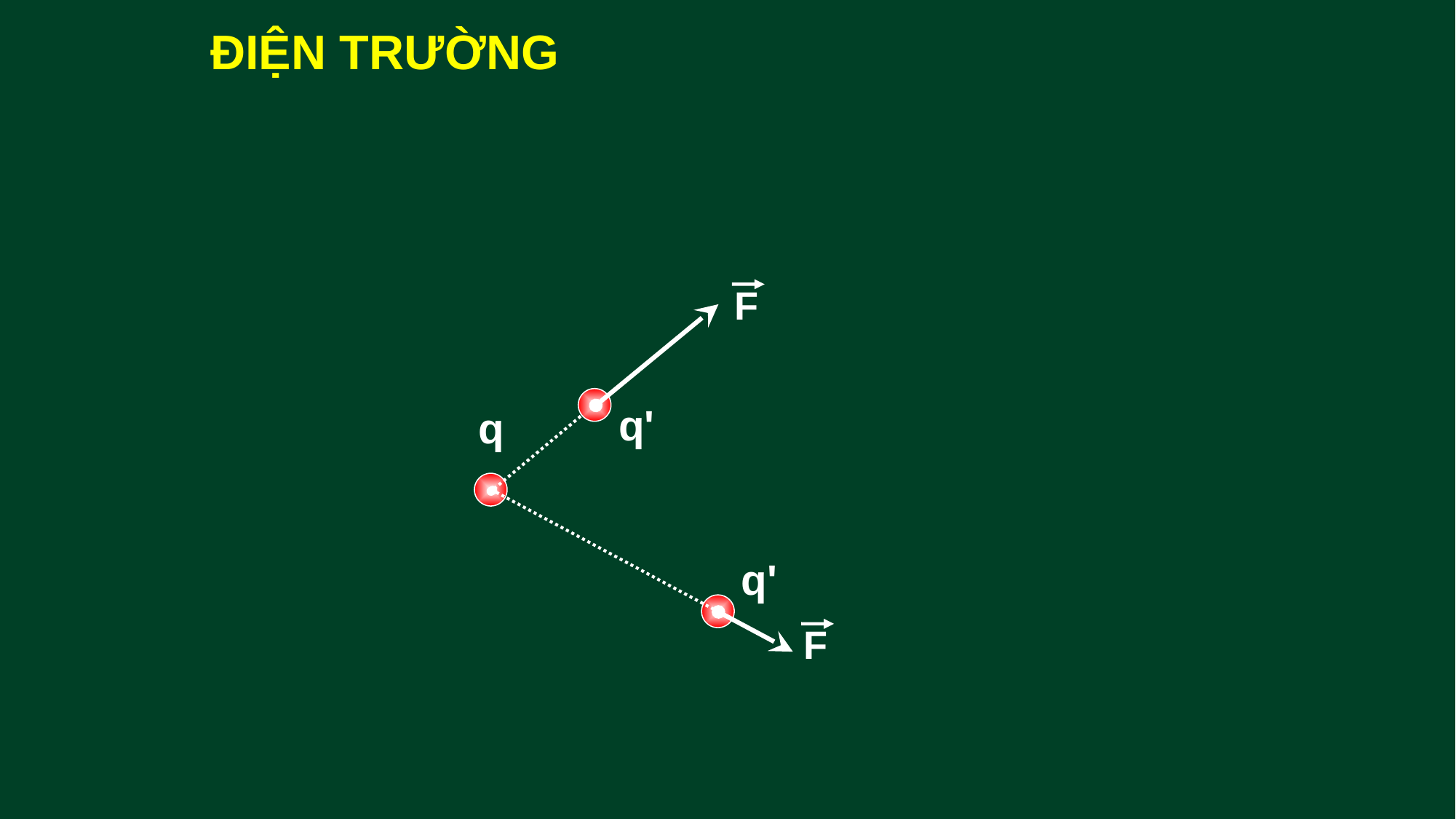

ĐIỆN TRƯỜNG
F

q'
q

q'

F